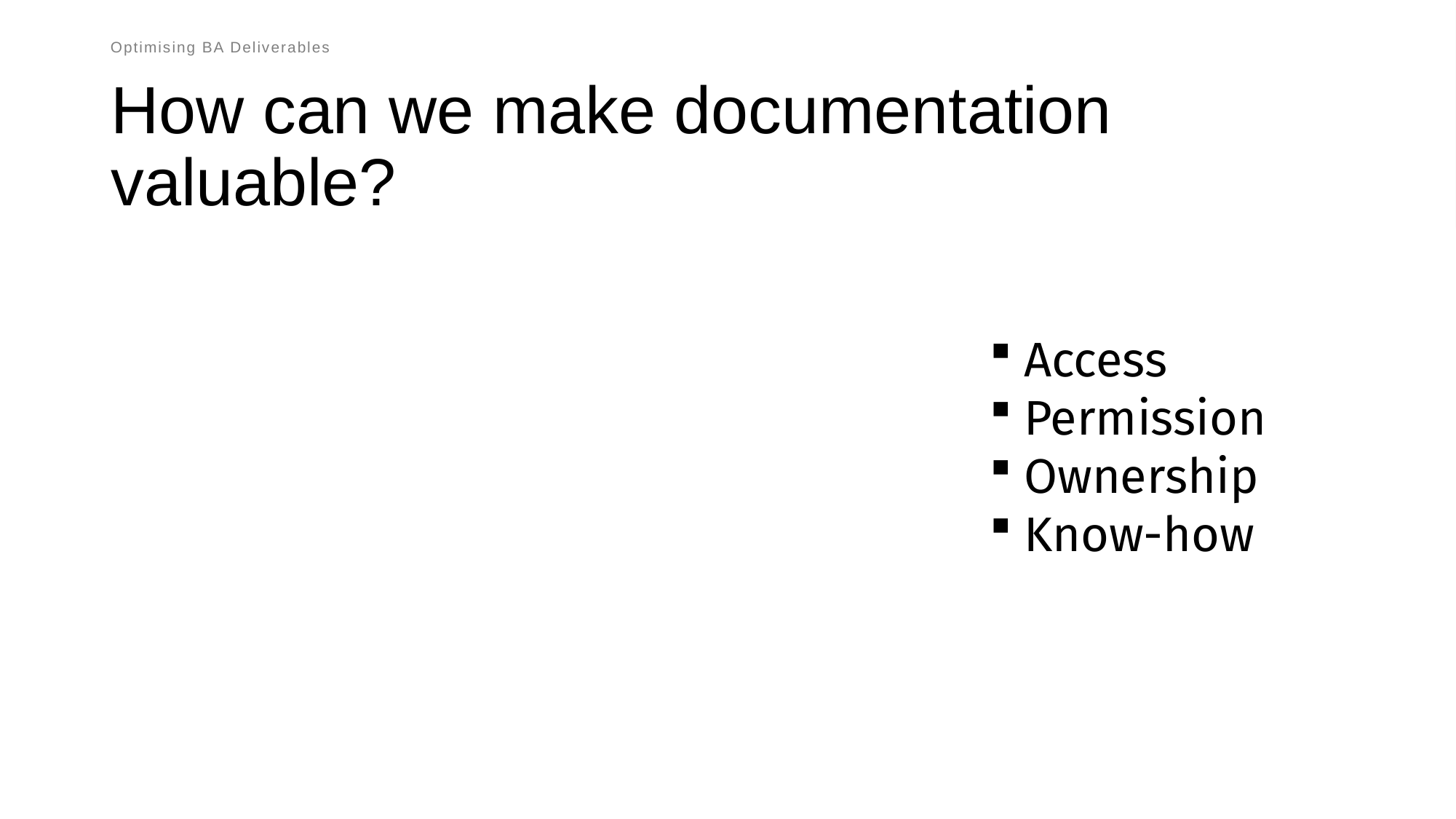

# How can we make documentation valuable?
Access
Permission
Ownership
Know-how